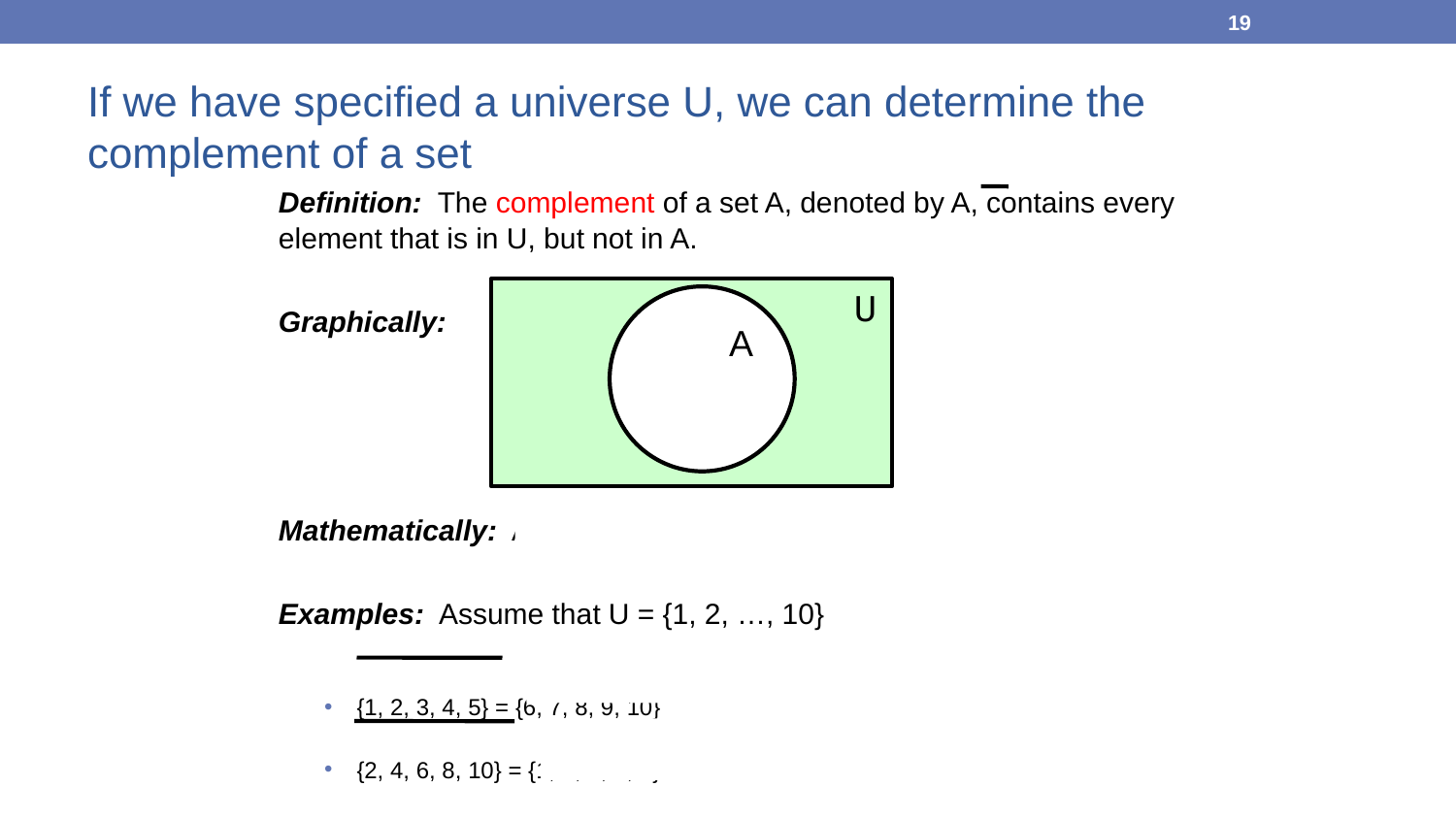

19
If we have specified a universe U, we can determine the complement of a set
Definition:  The complement of a set A, denoted by A, contains every element that is in U, but not in A.

Graphically:

Mathematically:  A = {x | x ∈ U ∧ x ∉ A}

Examples:  Assume that U = {1, 2, …, 10}

{1, 2, 3, 4, 5} = {6, 7, 8, 9, 10}
{2, 4, 6, 8, 10} = {1, 3, 5, 7, 9}
U
A